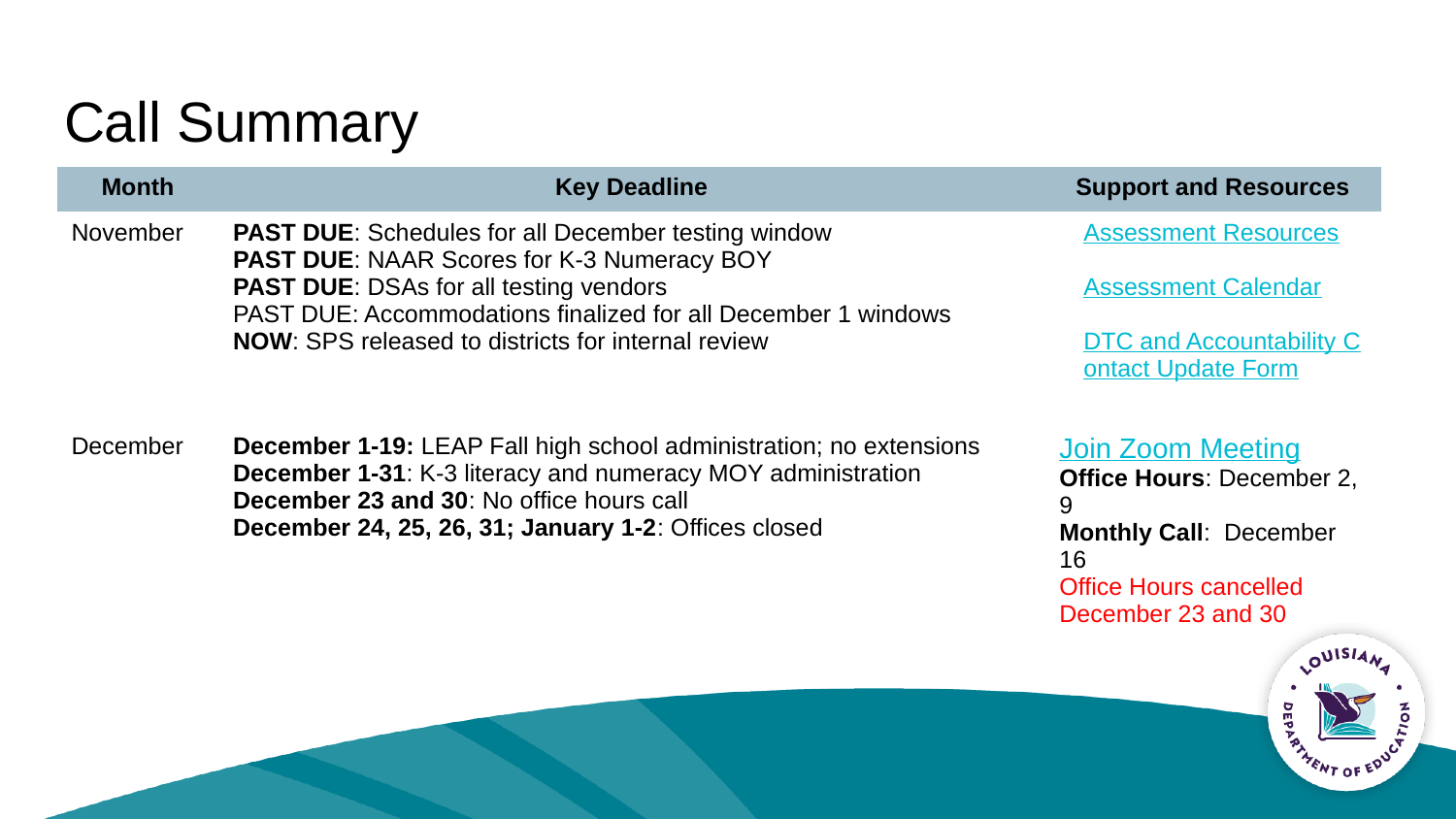

# Call Summary
| Month | Key Deadline | Support and Resources |
| --- | --- | --- |
| November | PAST DUE: Schedules for all December testing window PAST DUE: NAAR Scores for K-3 Numeracy BOY PAST DUE: DSAs for all testing vendors PAST DUE: Accommodations finalized for all December 1 windows NOW: SPS released to districts for internal review | Assessment Resources Assessment Calendar DTC and Accountability Contact Update Form |
| December | December 1-19: LEAP Fall high school administration; no extensions December 1-31: K-3 literacy and numeracy MOY administration December 23 and 30: No office hours call December 24, 25, 26, 31; January 1-2: Offices closed | Join Zoom Meeting Office Hours: December 2, 9 Monthly Call: December 16 Office Hours cancelled December 23 and 30 |